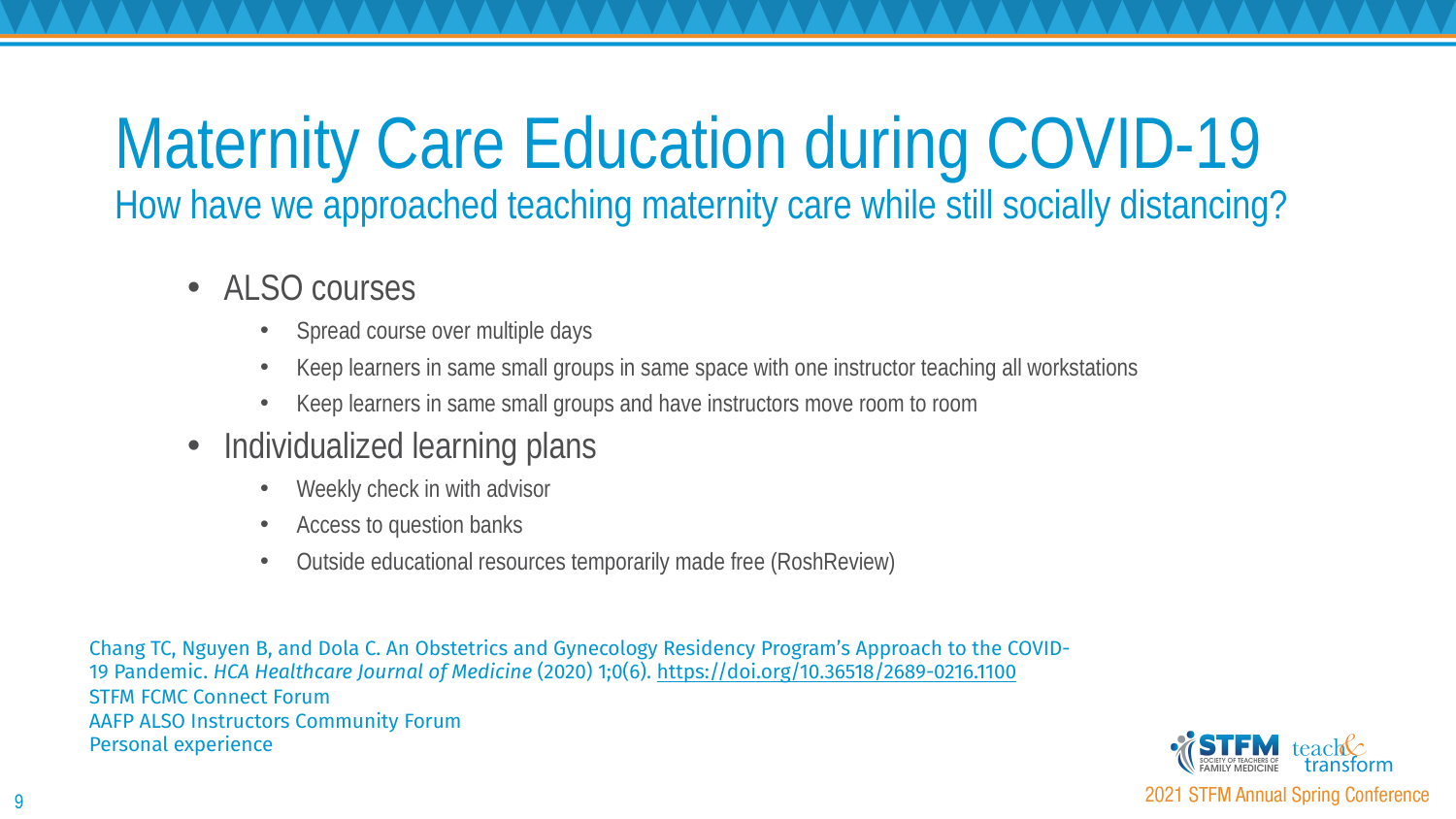

# Maternity Care Education during COVID-19 How have we approached teaching maternity care while still socially distancing?
ALSO courses
Spread course over multiple days
Keep learners in same small groups in same space with one instructor teaching all workstations
Keep learners in same small groups and have instructors move room to room
Individualized learning plans
Weekly check in with advisor
Access to question banks
Outside educational resources temporarily made free (RoshReview)

Chang TC, Nguyen B, and Dola C. An Obstetrics and Gynecology Residency Program’s Approach to the COVID-19 Pandemic. HCA Healthcare Journal of Medicine (2020) 1;0(6). https://doi.org/10.36518/2689-0216.1100
STFM FCMC Connect Forum
AAFP ALSO Instructors Community Forum
Personal experience
9